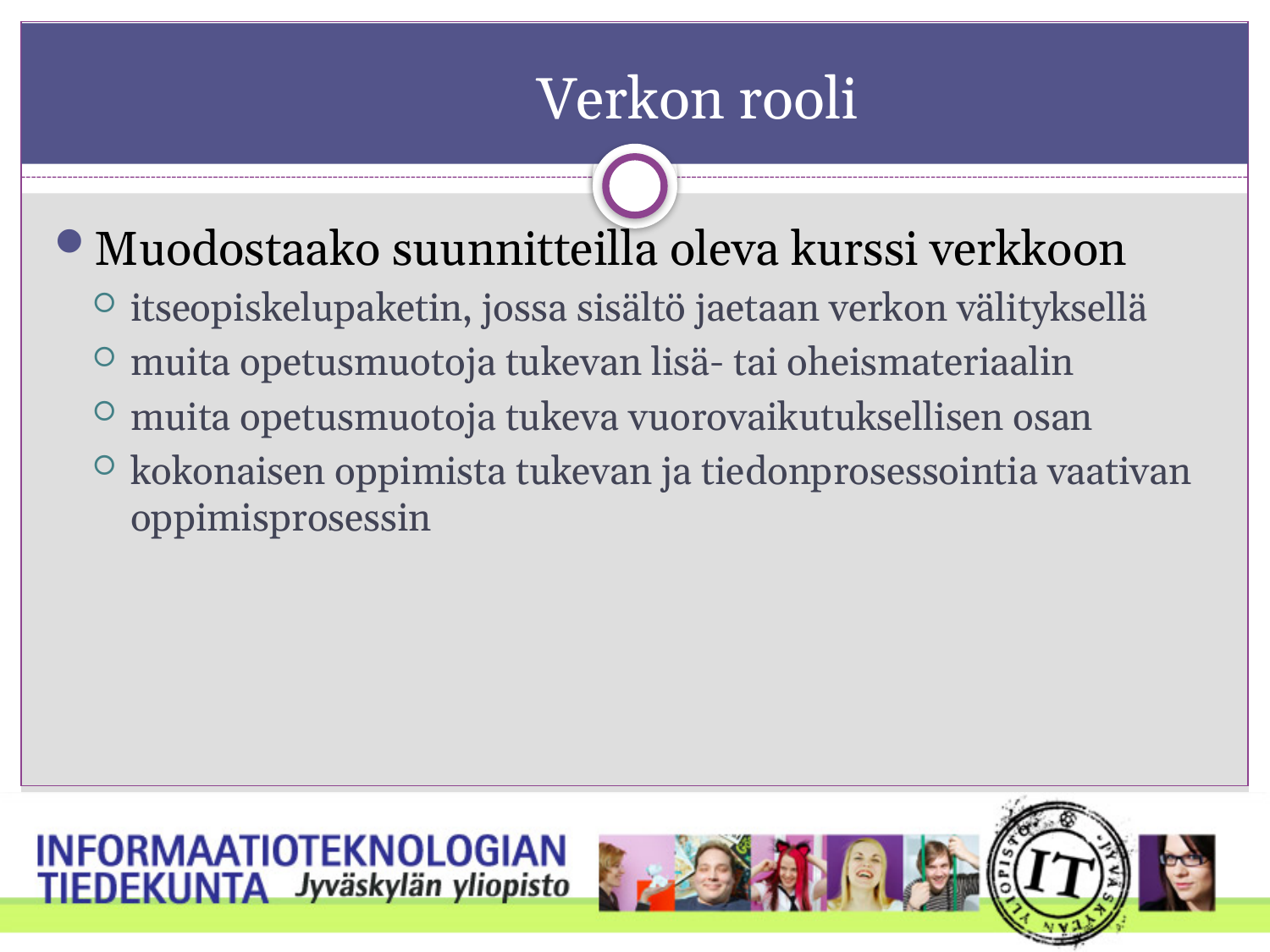

# Verkon rooli
Muodostaako suunnitteilla oleva kurssi verkkoon
itseopiskelupaketin, jossa sisältö jaetaan verkon välityksellä
muita opetusmuotoja tukevan lisä- tai oheismateriaalin
muita opetusmuotoja tukeva vuorovaikutuksellisen osan
kokonaisen oppimista tukevan ja tiedonprosessointia vaativan oppimisprosessin